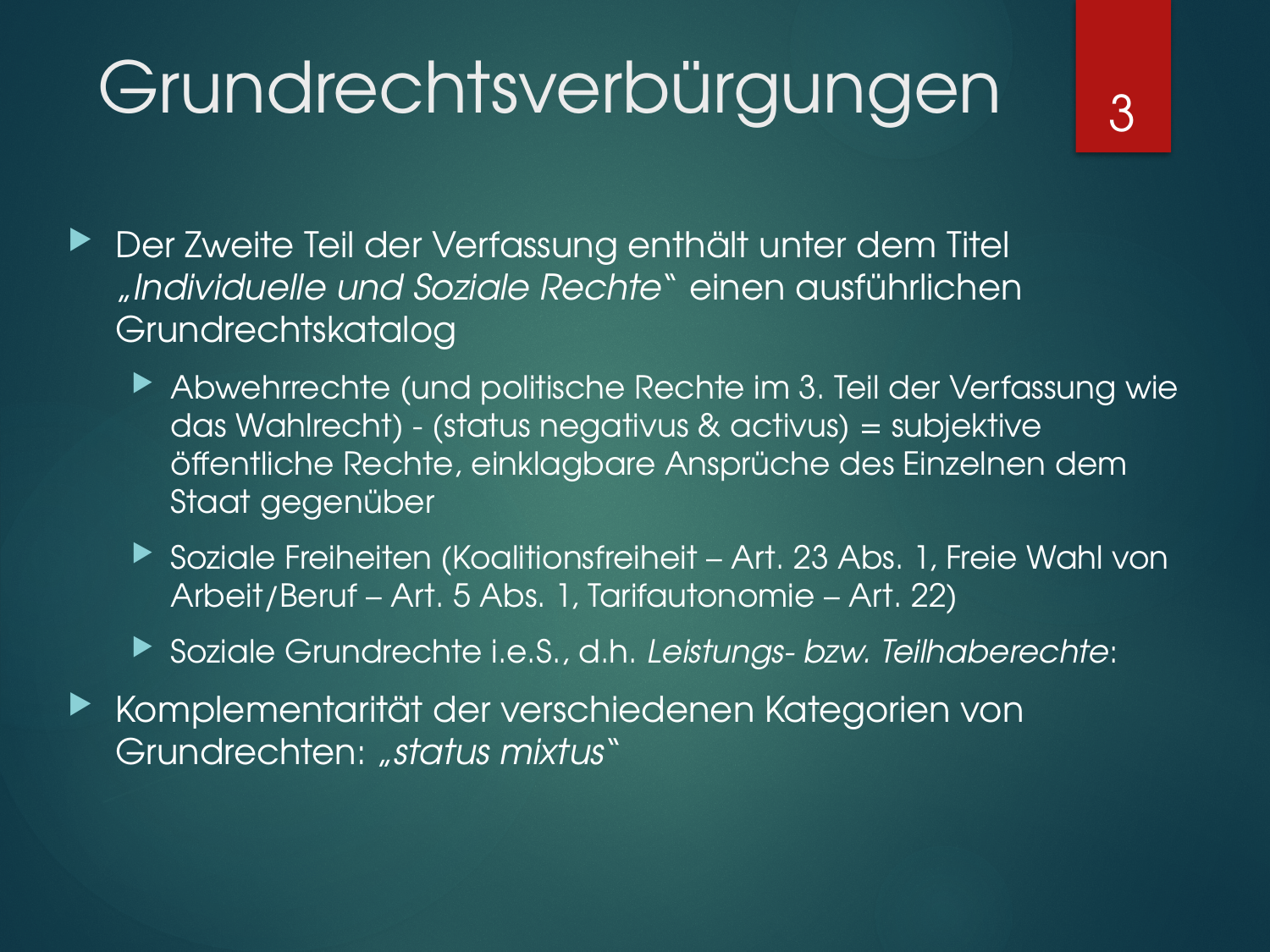

# Grundrechtsverbürgungen
3
Der Zweite Teil der Verfassung enthält unter dem Titel „Individuelle und Soziale Rechte“ einen ausführlichen Grundrechtskatalog
Abwehrrechte (und politische Rechte im 3. Teil der Verfassung wie das Wahlrecht) - (status negativus & activus) = subjektive öffentliche Rechte, einklagbare Ansprüche des Einzelnen dem Staat gegenüber
Soziale Freiheiten (Koalitionsfreiheit – Art. 23 Abs. 1, Freie Wahl von Arbeit/Beruf – Art. 5 Abs. 1, Tarifautonomie – Art. 22)
Soziale Grundrechte i.e.S., d.h. Leistungs- bzw. Teilhaberechte:
Komplementarität der verschiedenen Kategorien von Grundrechten: „status mixtus“